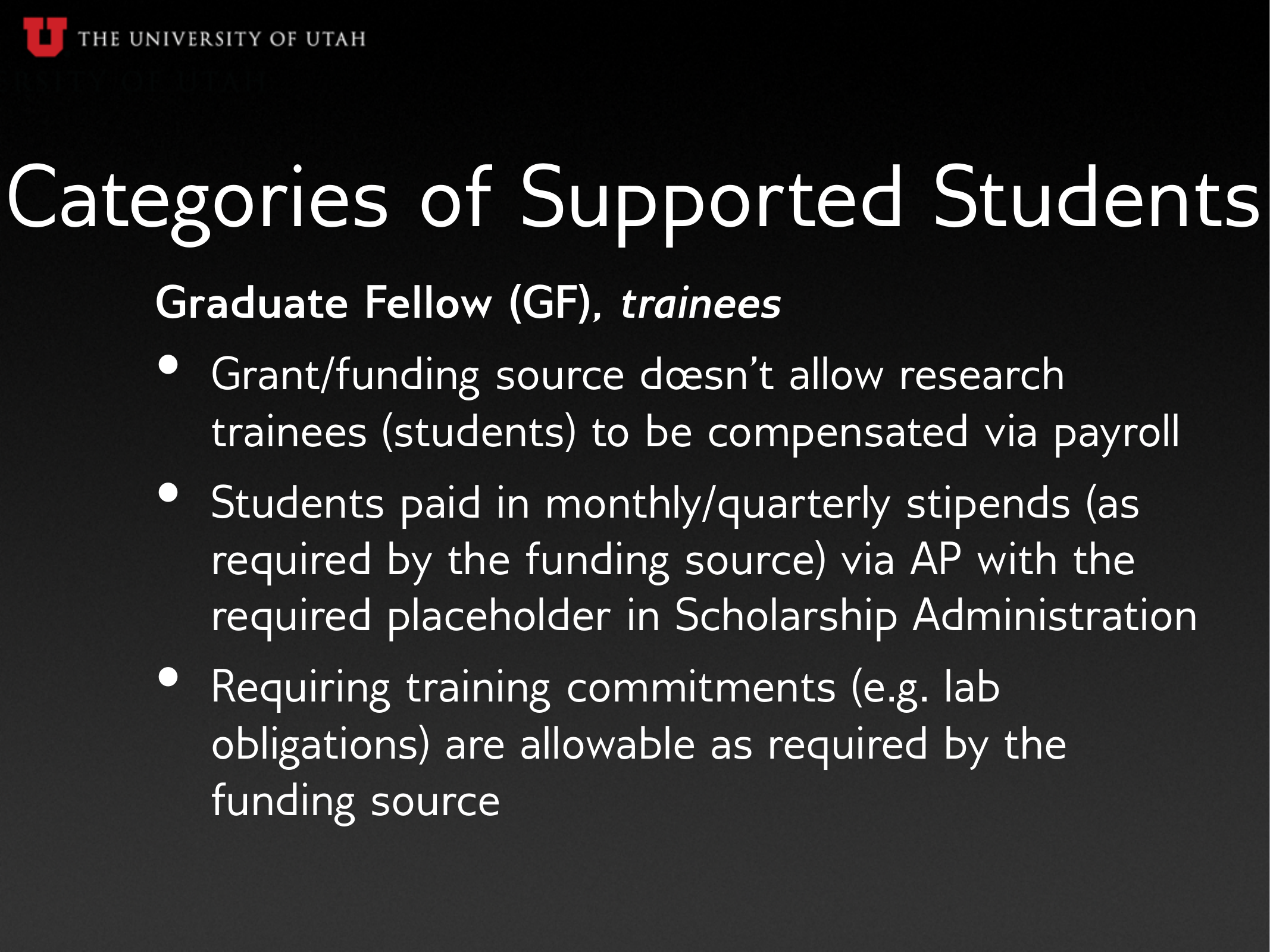

# Categories of Supported Students
Graduate Fellow (GF), trainees
Grant/funding source doesn’t allow research trainees (students) to be compensated via payroll
Students paid in monthly/quarterly stipends (as required by the funding source) via AP with the required placeholder in Scholarship Administration
Requiring training commitments (e.g. lab obligations) are allowable as required by the funding source